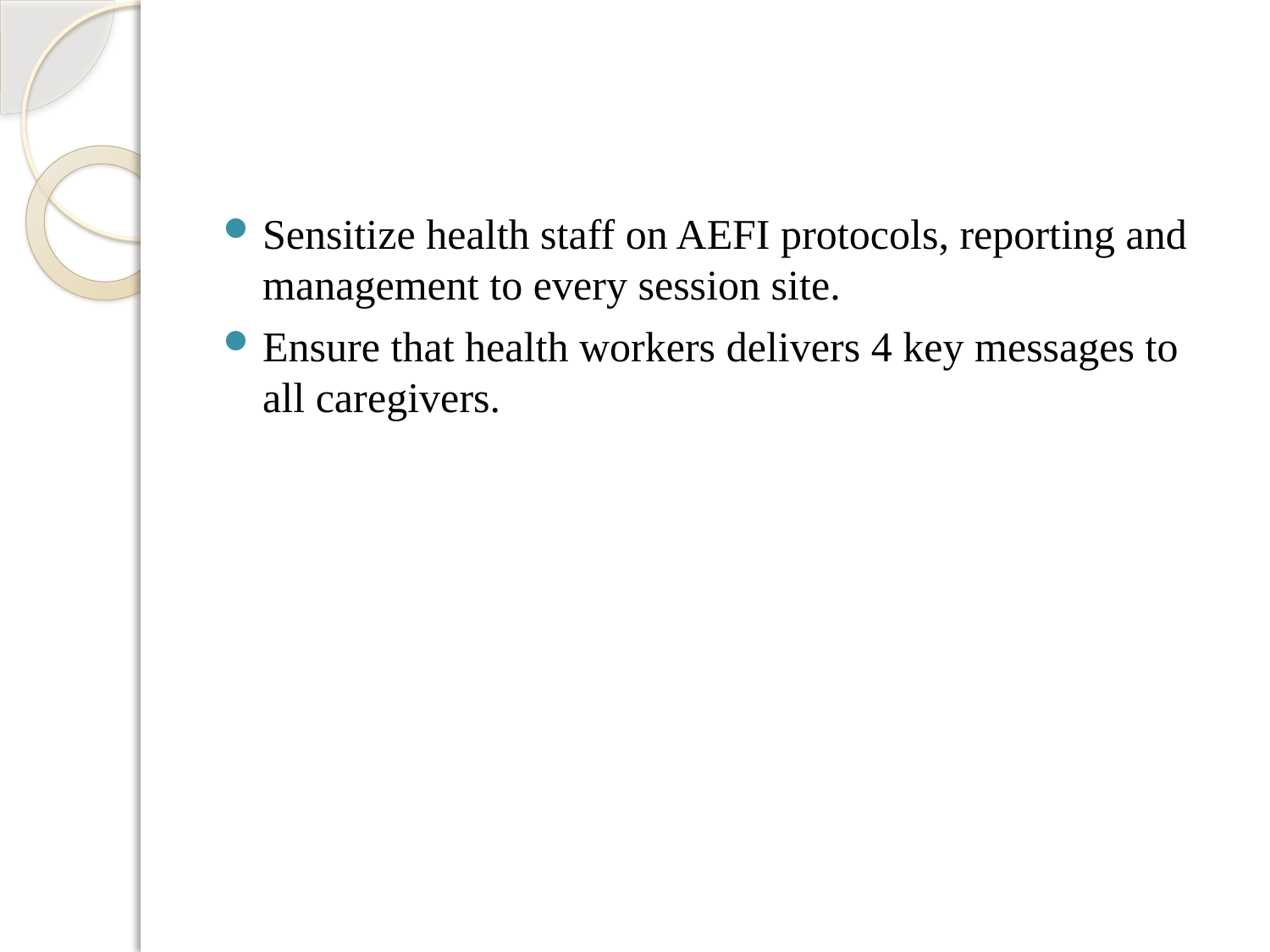

#
Sensitize health staff on AEFI protocols, reporting and management to every session site.
Ensure that health workers delivers 4 key messages to all caregivers.